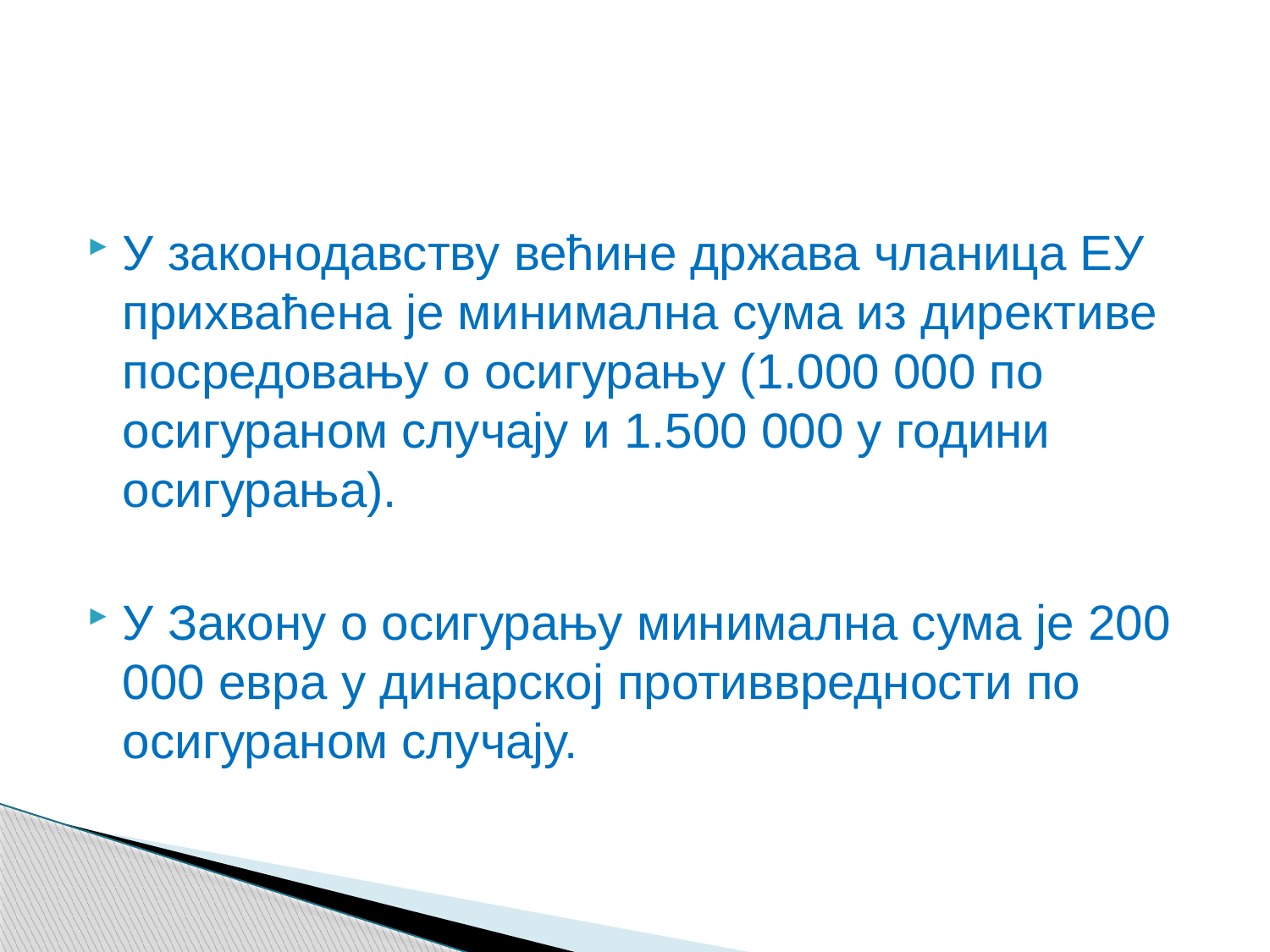

У законодавству већине држава чланица ЕУ прихваћена је минимална сума из директиве  посредовању о осигурању (1.000 000 по осигураном случају и 1.500 000 у години осигурања).

У Закону о осигурању минимална сума је 200 000 евра у динарској противвредности по осигураном случају.